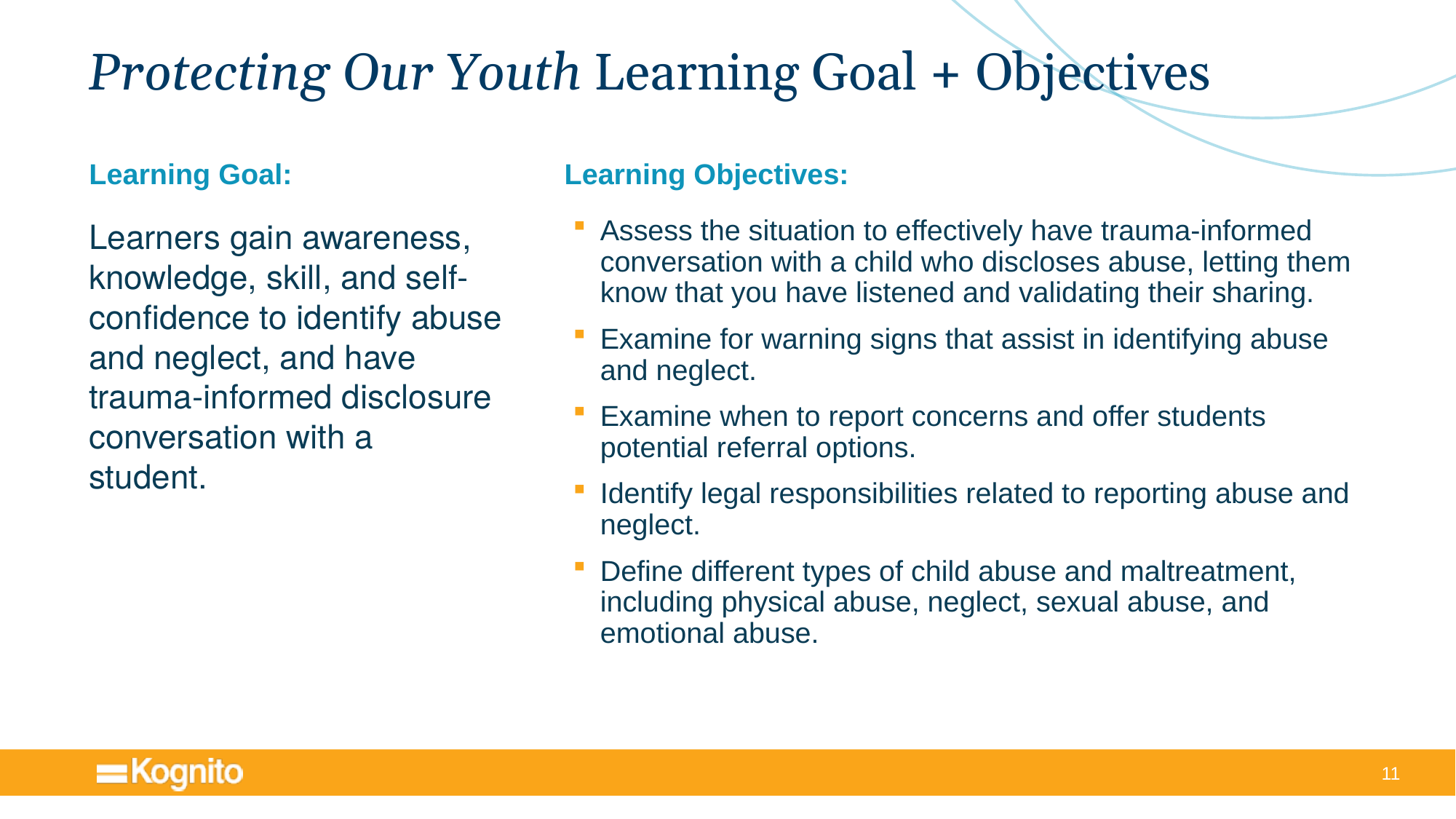

# Protecting Our Youth Learning Goal + Objectives
Learning Goal:
Learning Objectives:
Learners gain awareness, knowledge, skill, and self-confidence to identify abuse and neglect, and have trauma-informed disclosure conversation with a student.
Assess the situation to effectively have trauma-informed conversation with a child who discloses abuse, letting them know that you have listened and validating their sharing.
Examine for warning signs that assist in identifying abuse and neglect.
Examine when to report concerns and offer students potential referral options.
Identify legal responsibilities related to reporting abuse and neglect.
Define different types of child abuse and maltreatment, including physical abuse, neglect, sexual abuse, and emotional abuse.